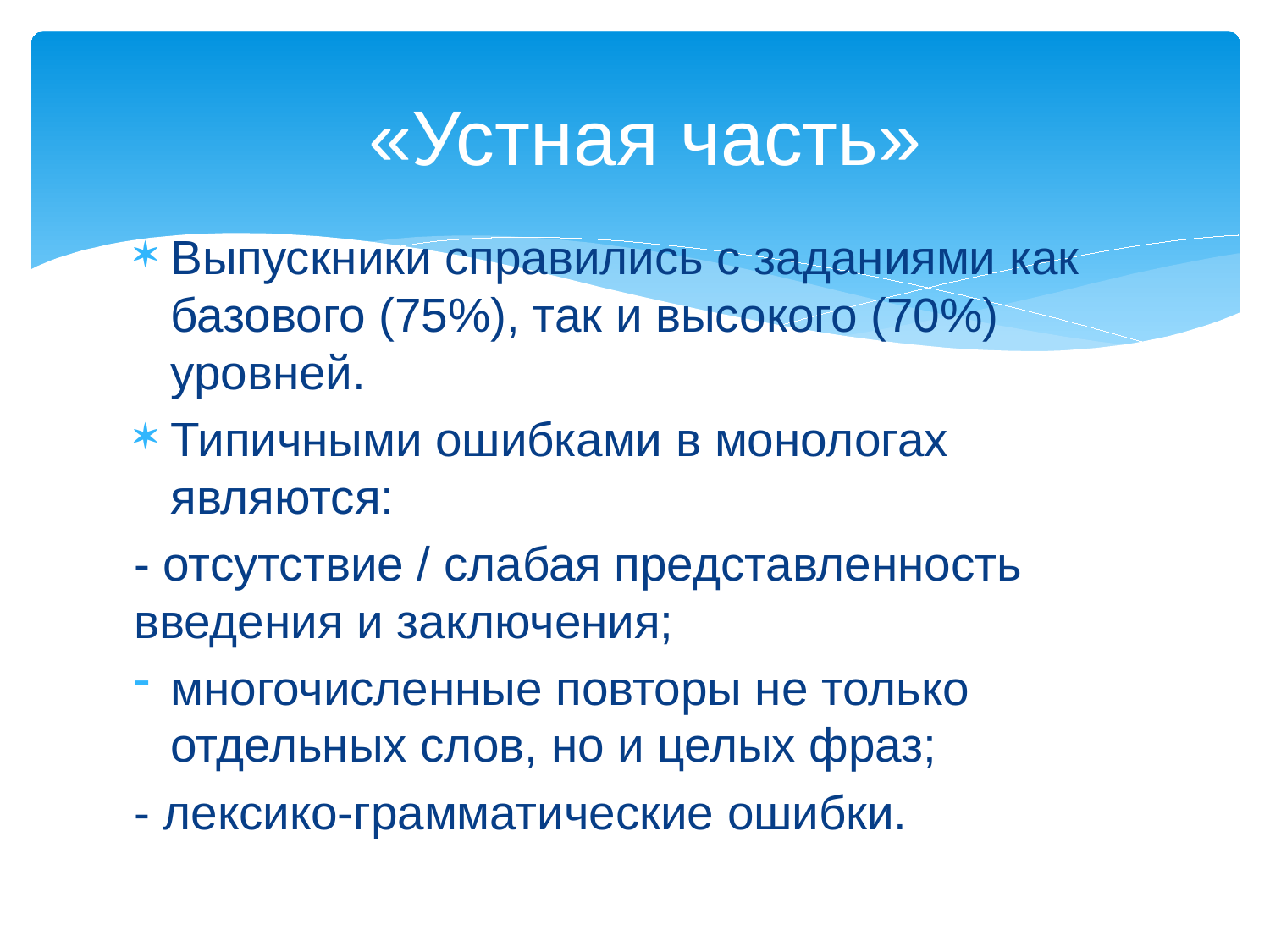

# «Устная часть»
Выпускники справились с заданиями как базового (75%), так и высокого (70%) уровней.
Типичными ошибками в монологах являются:
- отсутствие / слабая представленность введения и заключения;
многочисленные повторы не только отдельных слов, но и целых фраз;
- лексико-грамматические ошибки.